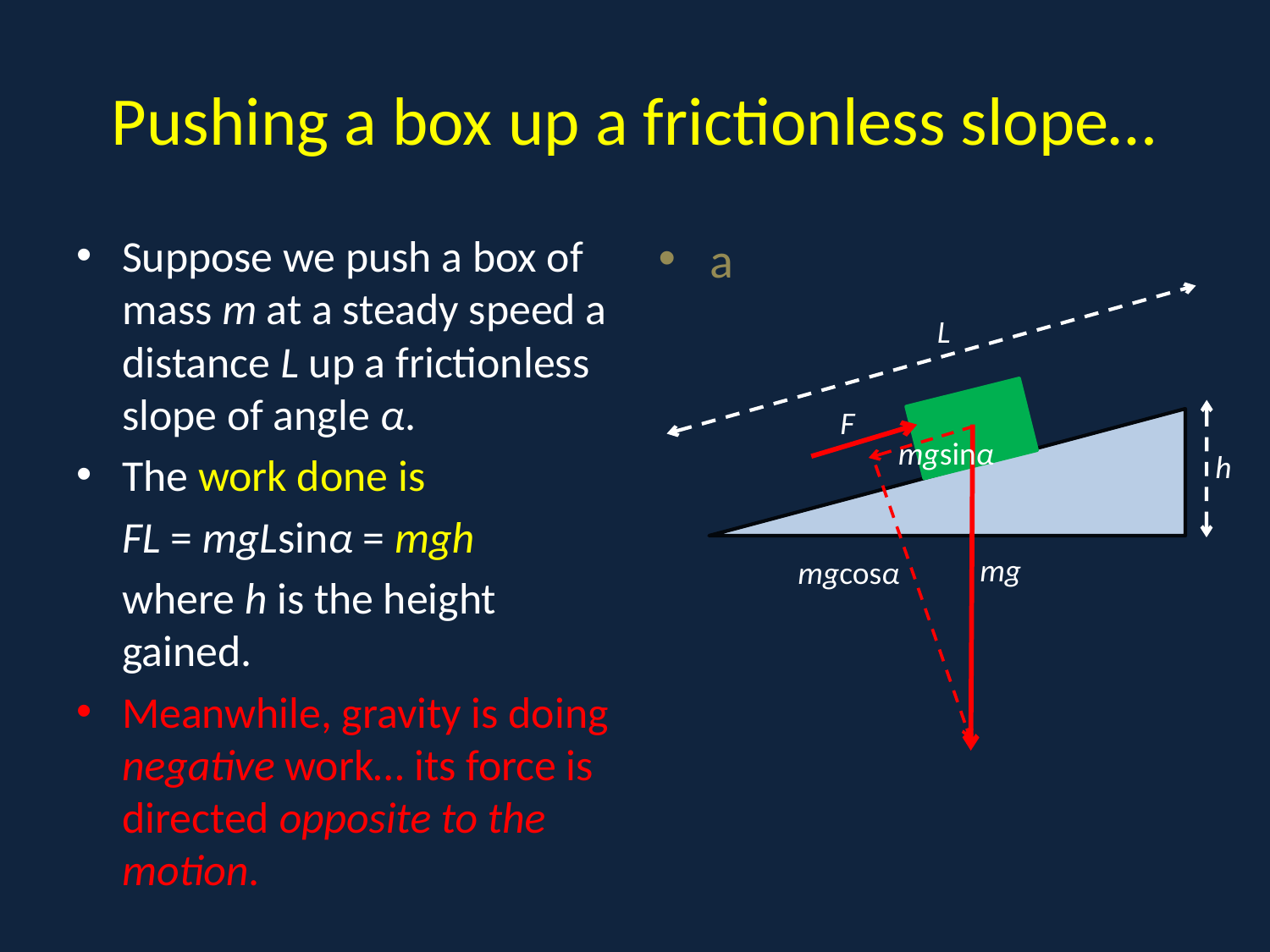

# Pushing a box up a frictionless slope…
Suppose we push a box of mass m at a steady speed a distance L up a frictionless slope of angle α.
The work done is
	FL = mgLsinα = mgh
	where h is the height gained.
Meanwhile, gravity is doing negative work… its force is directed opposite to the motion.
a
L

F

mgsinα
mg
mgcosα
h